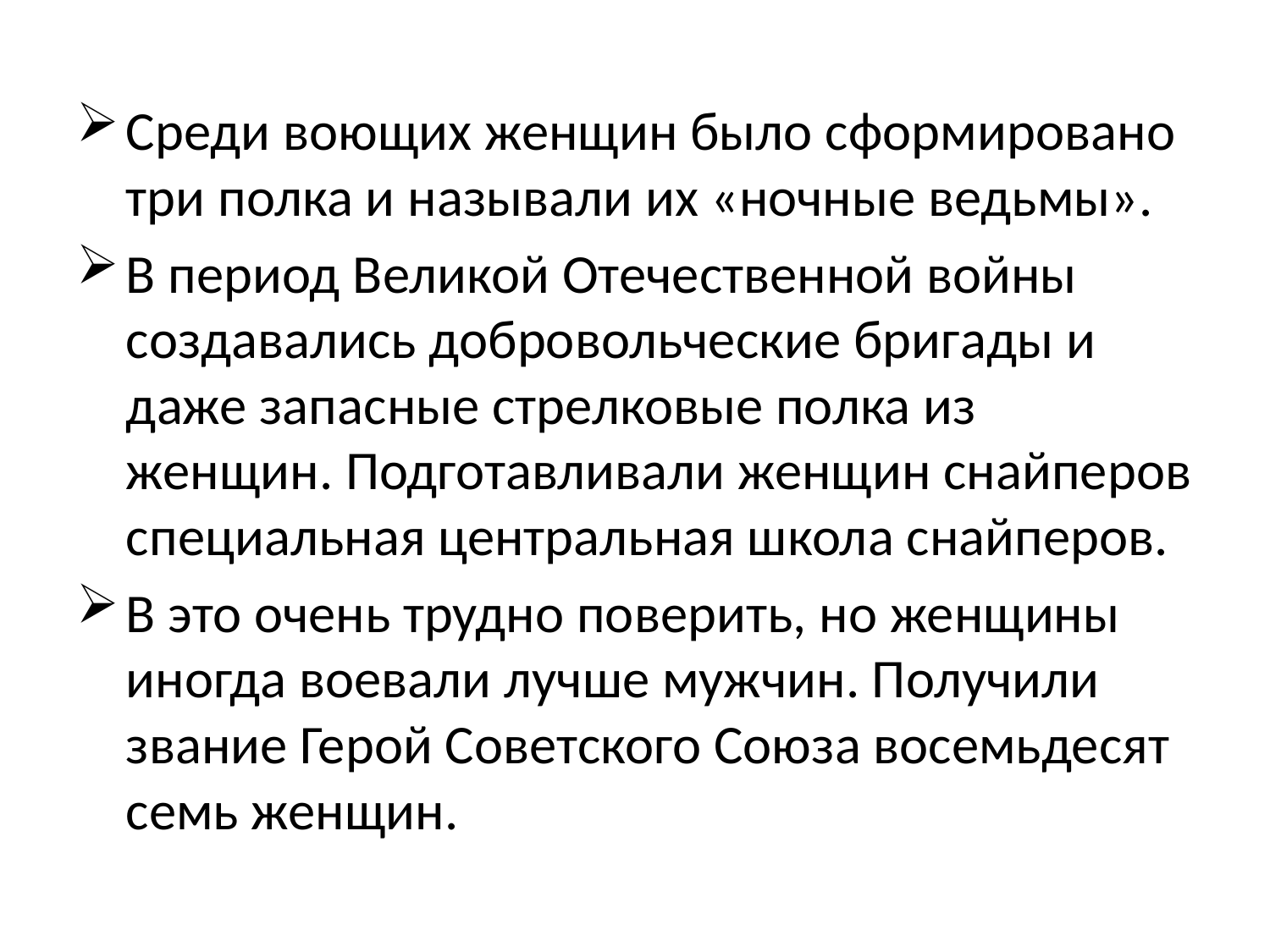

#
Среди воющих женщин было сформировано три полка и называли их «ночные ведьмы».
В период Великой Отечественной войны создавались добровольческие бригады и даже запасные стрелковые полка из женщин. Подготавливали женщин снайперов специальная центральная школа снайперов.
В это очень трудно поверить, но женщины иногда воевали лучше мужчин. Получили звание Герой Советского Союза восемьдесят семь женщин.